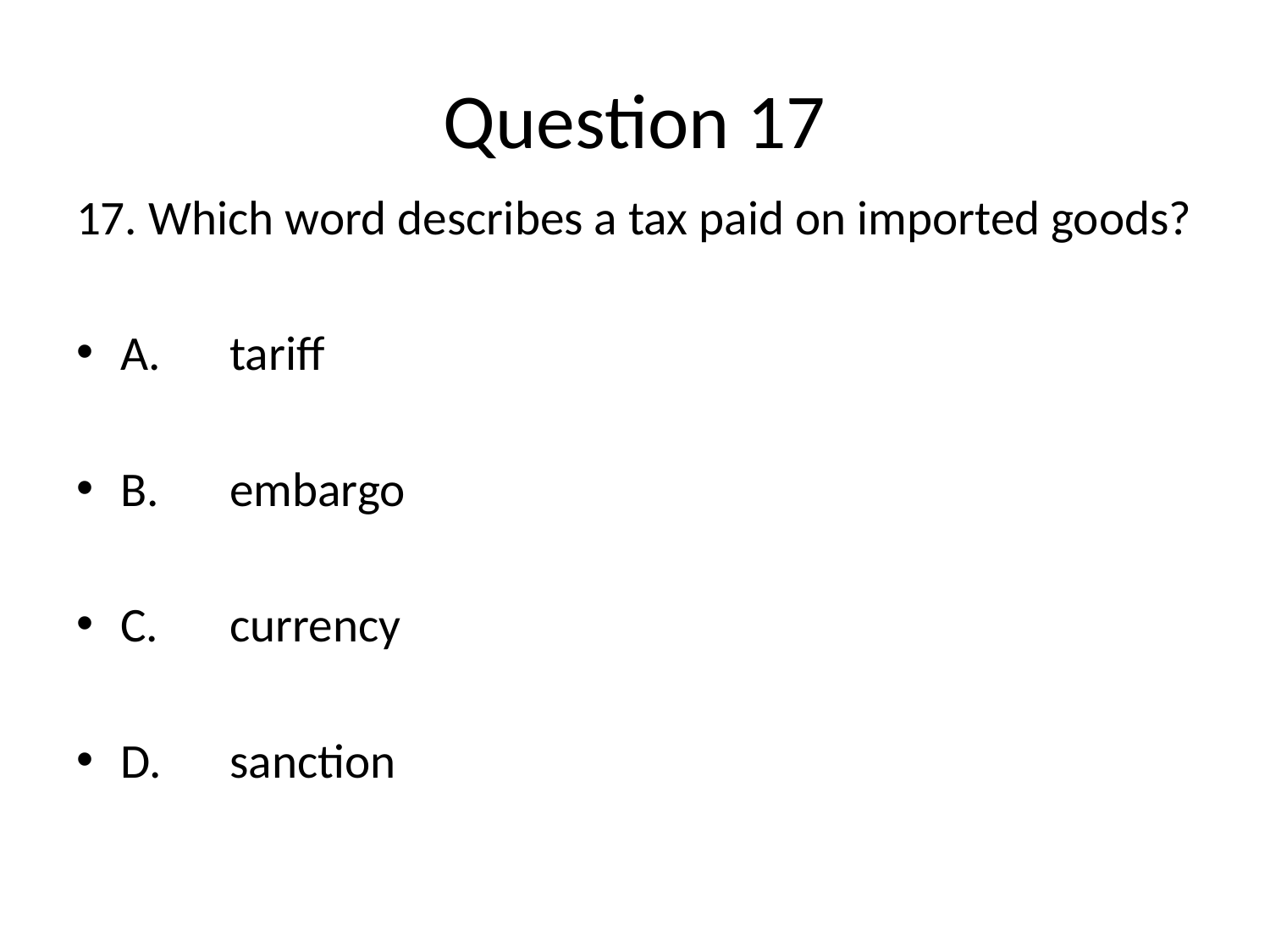

# Question 17
17. Which word describes a tax paid on imported goods?

A.	tariff

B.	embargo

C.	currency

D.	sanction